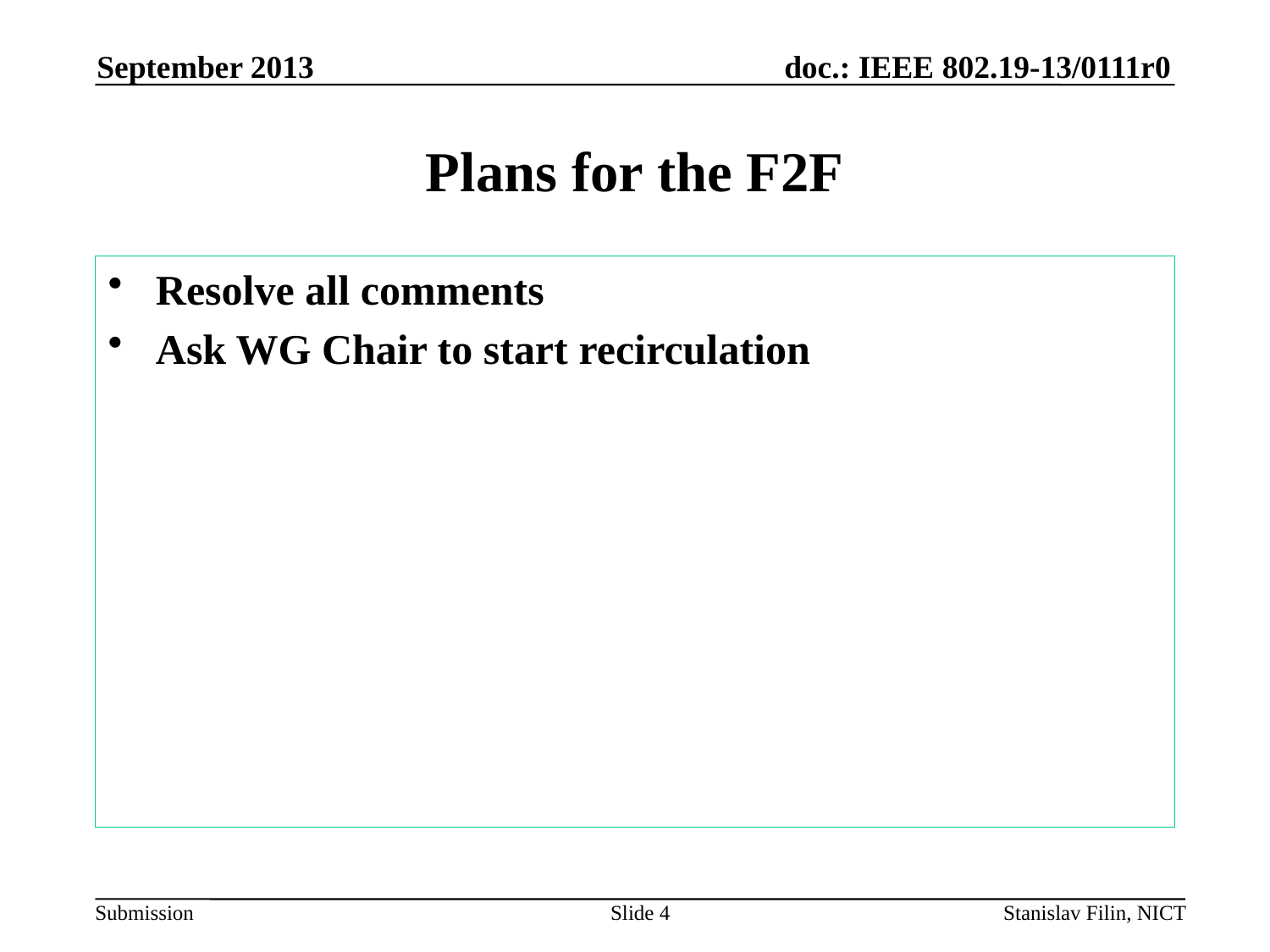

September 2013
# Plans for the F2F
Resolve all comments
Ask WG Chair to start recirculation
Slide 4
Stanislav Filin, NICT